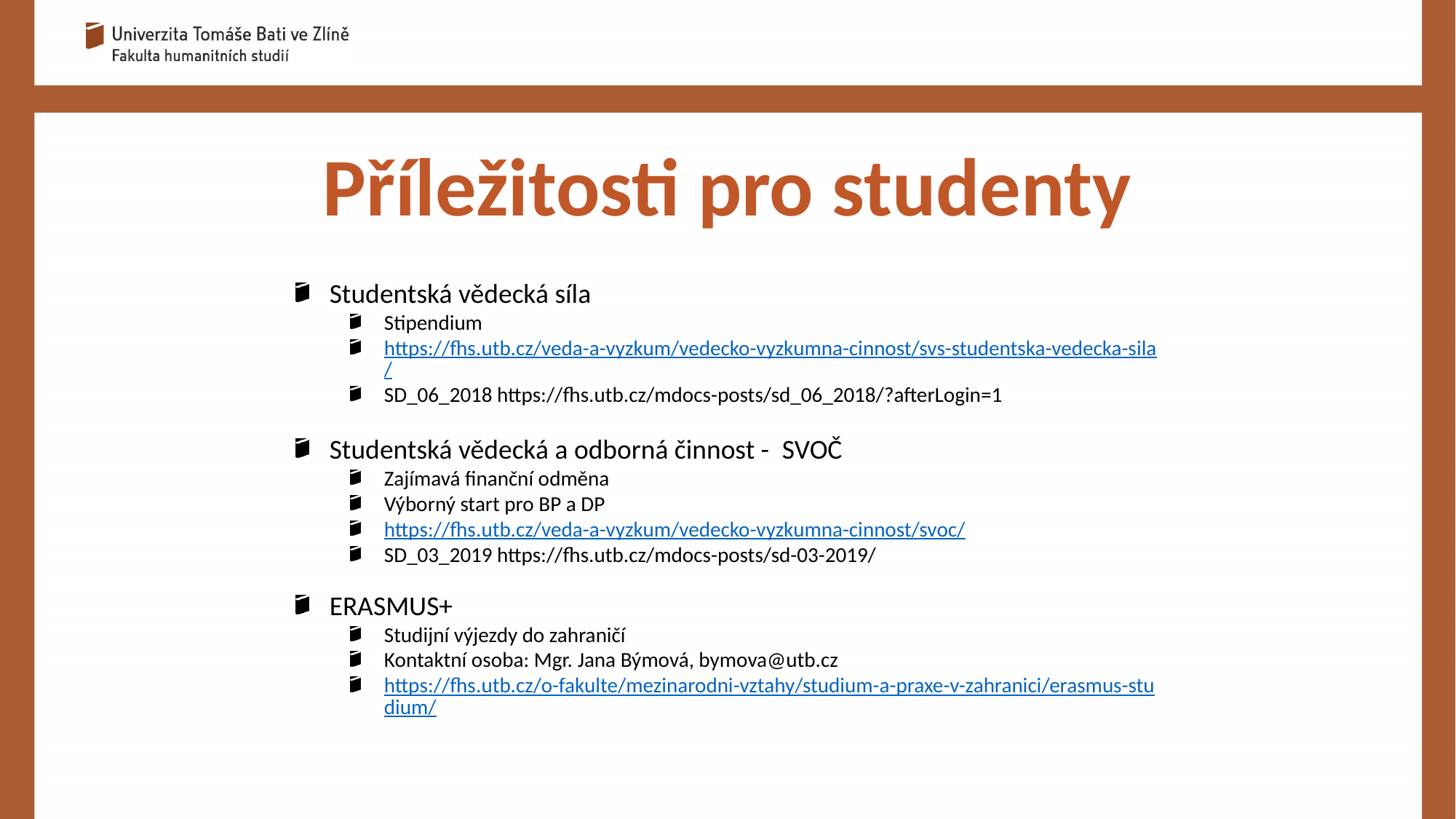

Příležitosti pro studenty
Studentská vědecká síla
Stipendium
https://fhs.utb.cz/veda-a-vyzkum/vedecko-vyzkumna-cinnost/svs-studentska-vedecka-sila/
SD_06_2018 https://fhs.utb.cz/mdocs-posts/sd_06_2018/?afterLogin=1

Studentská vědecká a odborná činnost -  SVOČ
Zajímavá finanční odměna
Výborný start pro BP a DP
https://fhs.utb.cz/veda-a-vyzkum/vedecko-vyzkumna-cinnost/svoc/
SD_03_2019 https://fhs.utb.cz/mdocs-posts/sd-03-2019/

ERASMUS+
Studijní výjezdy do zahraničí
Kontaktní osoba: Mgr. Jana Býmová, bymova@utb.cz
https://fhs.utb.cz/o-fakulte/mezinarodni-vztahy/studium-a-praxe-v-zahranici/erasmus-studium/